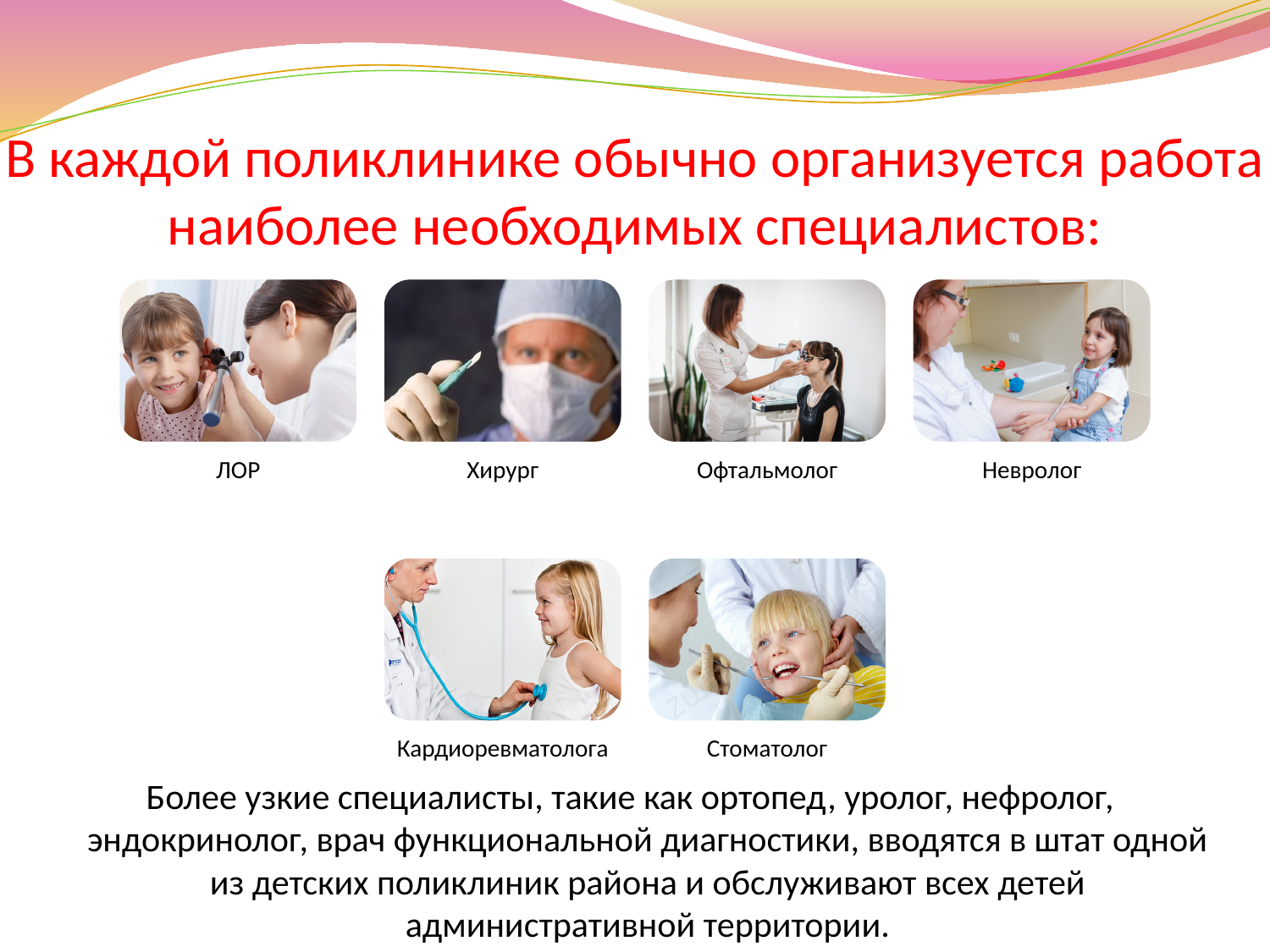

# В каждой поликлинике обычно организуется работа наиболее необходимых специалистов:
ЛОР
Хирург
Офтальмолог
Невролог
Кардиоревматолога
Стоматолог
Более узкие специалисты, такие как ортопед, уролог, нефролог, эндокринолог, врач функциональной диагностики, вводятся в штат одной из детских поликлиник района и обслуживают всех детей административной территории.